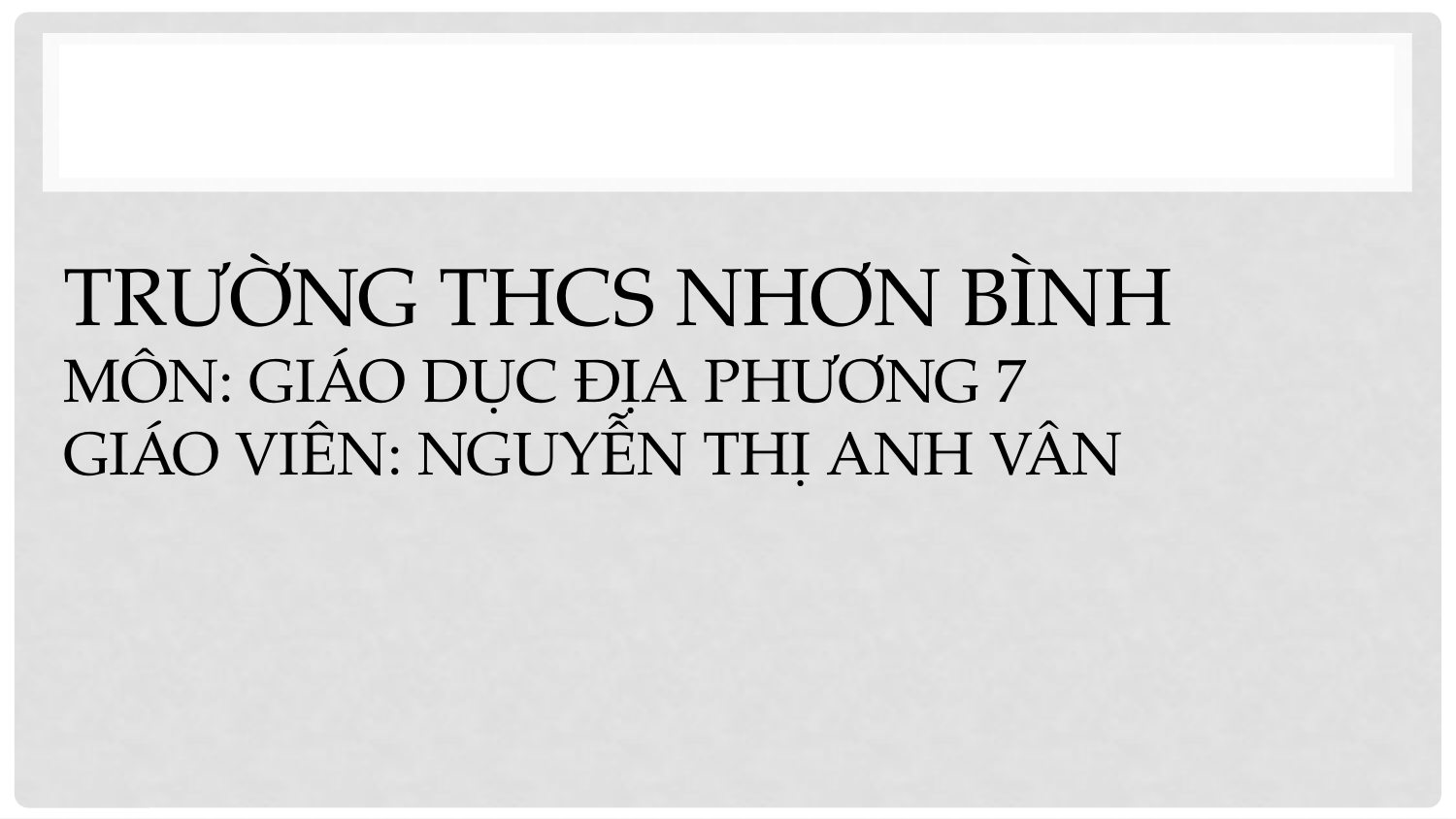

# TRƯỜNG THCS NHƠN BÌNH MÔN: GIÁO DỤC ĐỊA PHƯƠNG 7 GIÁO VIÊN: NGUYỄN THỊ ANH VÂN